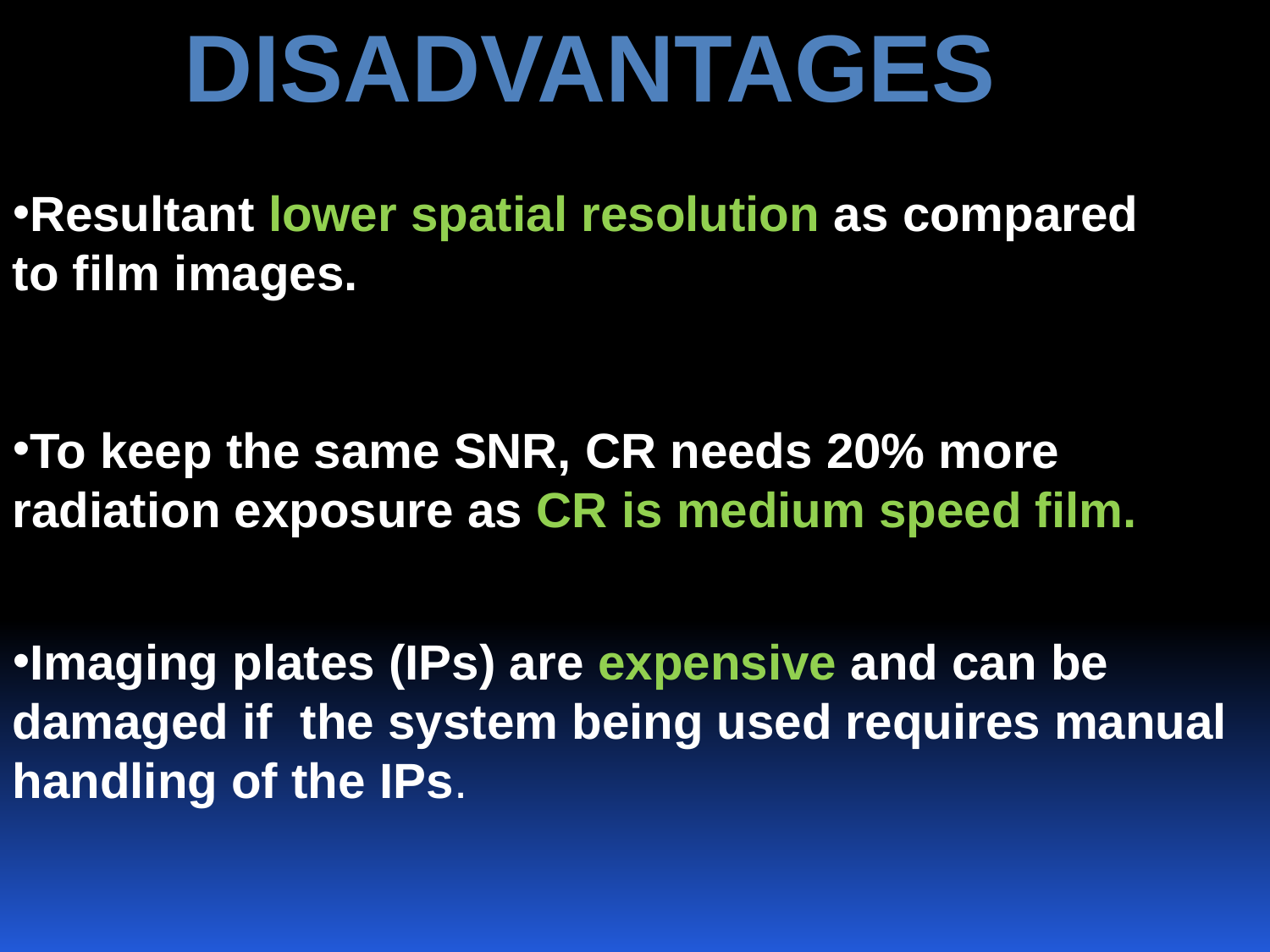

DISADVANTAGES

Resultant lower spatial resolution as compared to film images.

To keep the same SNR, CR needs 20% more radiation exposure as CR is medium speed film.

Imaging plates (IPs) are expensive and can be damaged if  the system being used requires manual handling of the IPs.